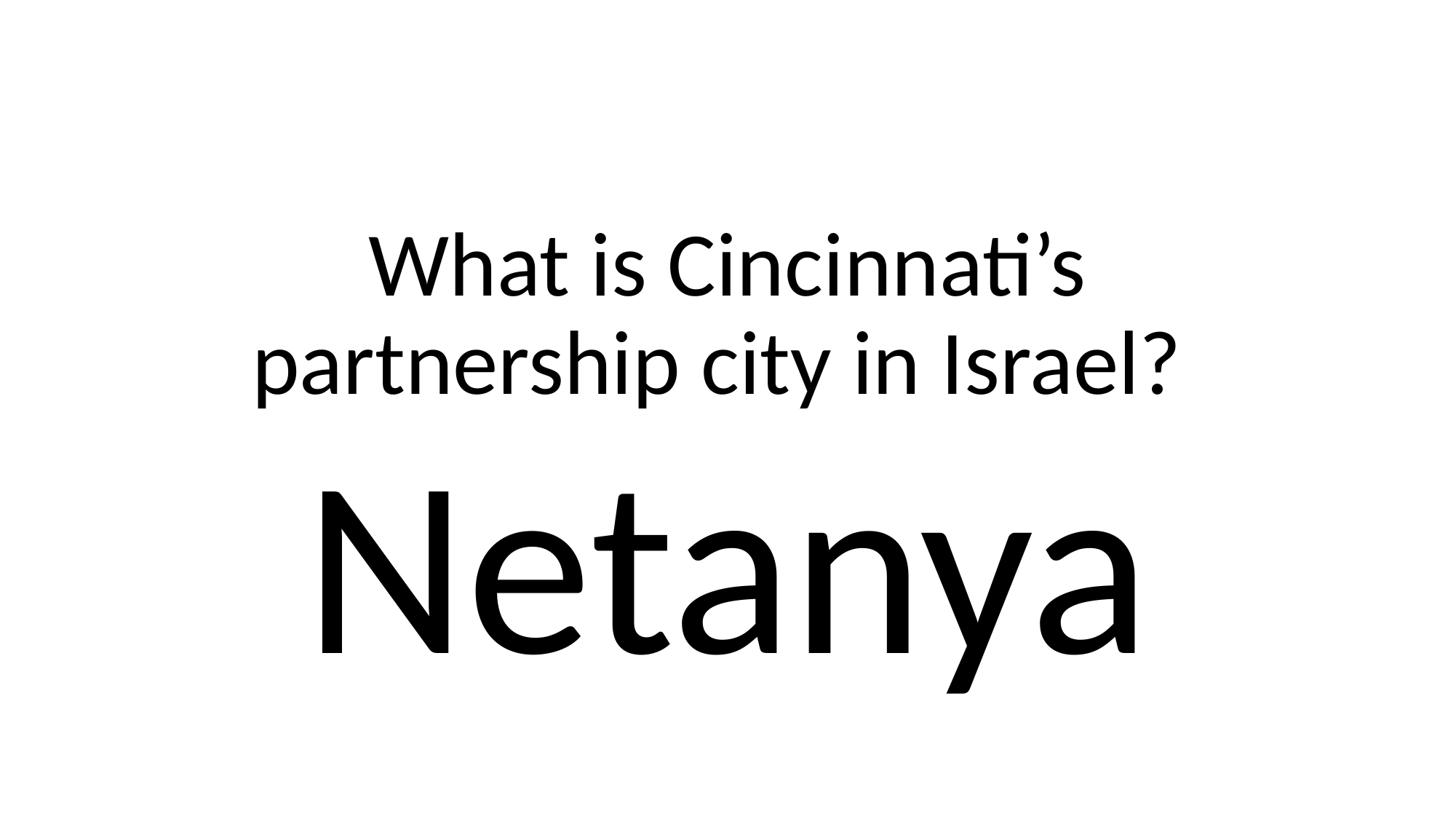

# What is Cincinnati’s partnership city in Israel?
Netanya